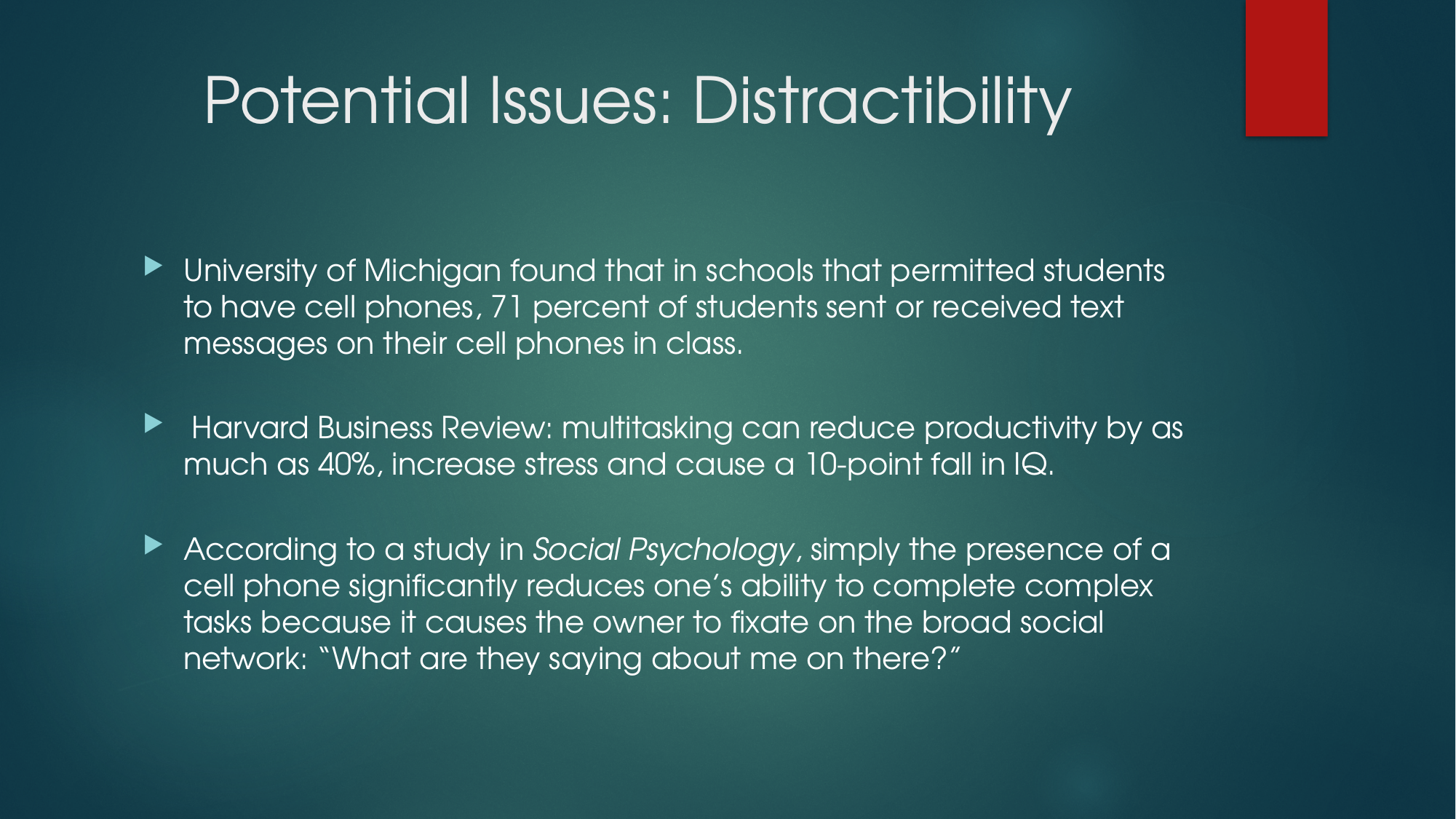

# Potential Issues: Distractibility
University of Michigan found that in schools that permitted students to have cell phones, 71 percent of students sent or received text messages on their cell phones in class.

 Harvard Business Review: multitasking can reduce productivity by as much as 40%, increase stress and cause a 10-point fall in IQ.

According to a study in Social Psychology, simply the presence of a cell phone significantly reduces one’s ability to complete complex tasks because it causes the owner to fixate on the broad social network: “What are they saying about me on there?”